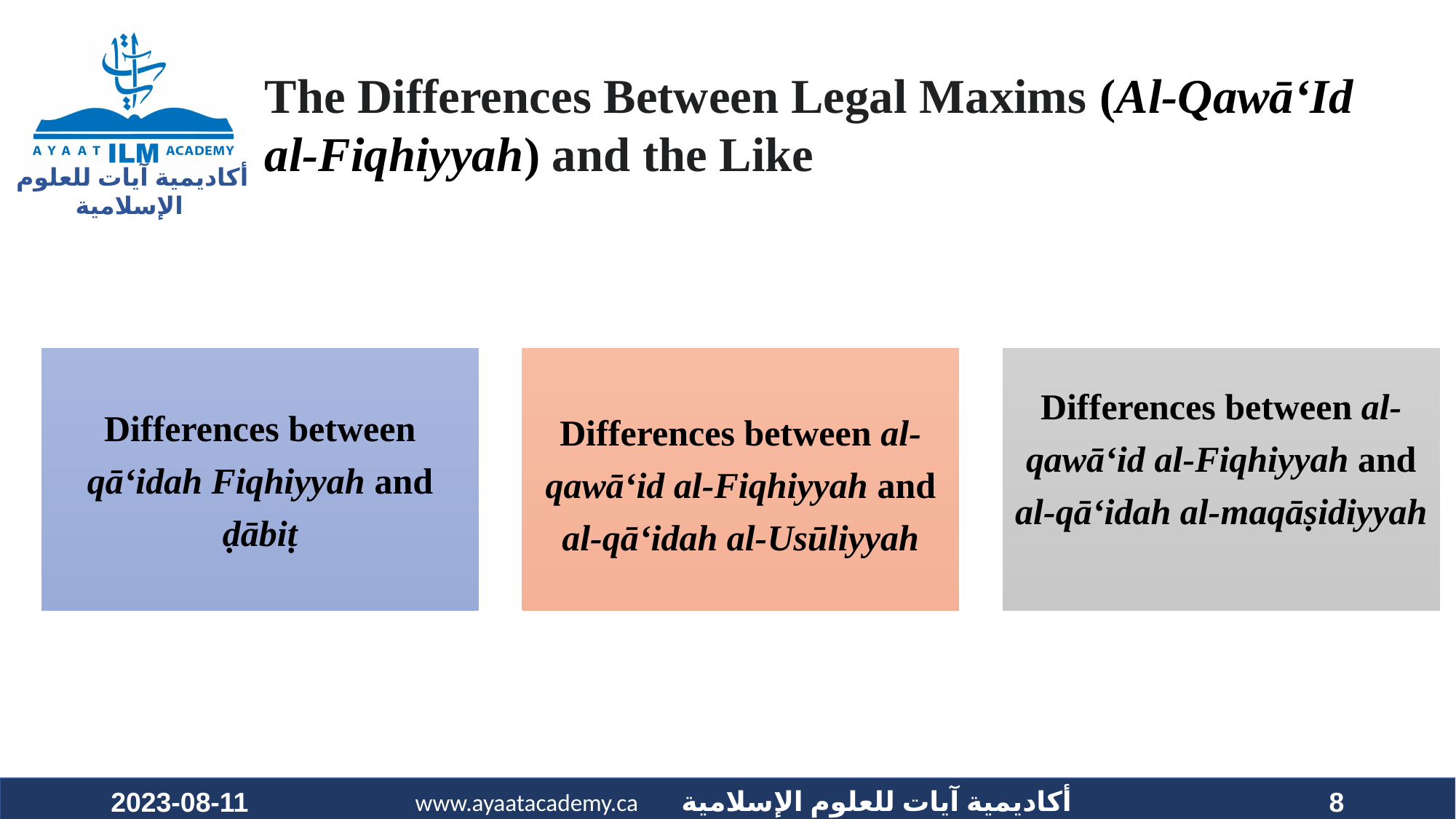

# The Differences Between Legal Maxims (Al-Qawā‘Id al-Fiqhiyyah) and the Like

Differences between qā‘idah Fiqhiyyah and ḍābiṭ

Differences between al-qawā‘id al-Fiqhiyyah and al-qā‘idah al-Usūliyyah
Differences between al-qawā‘id al-Fiqhiyyah and al-qā‘idah al-maqāṣidiyyah
2023-08-11
8